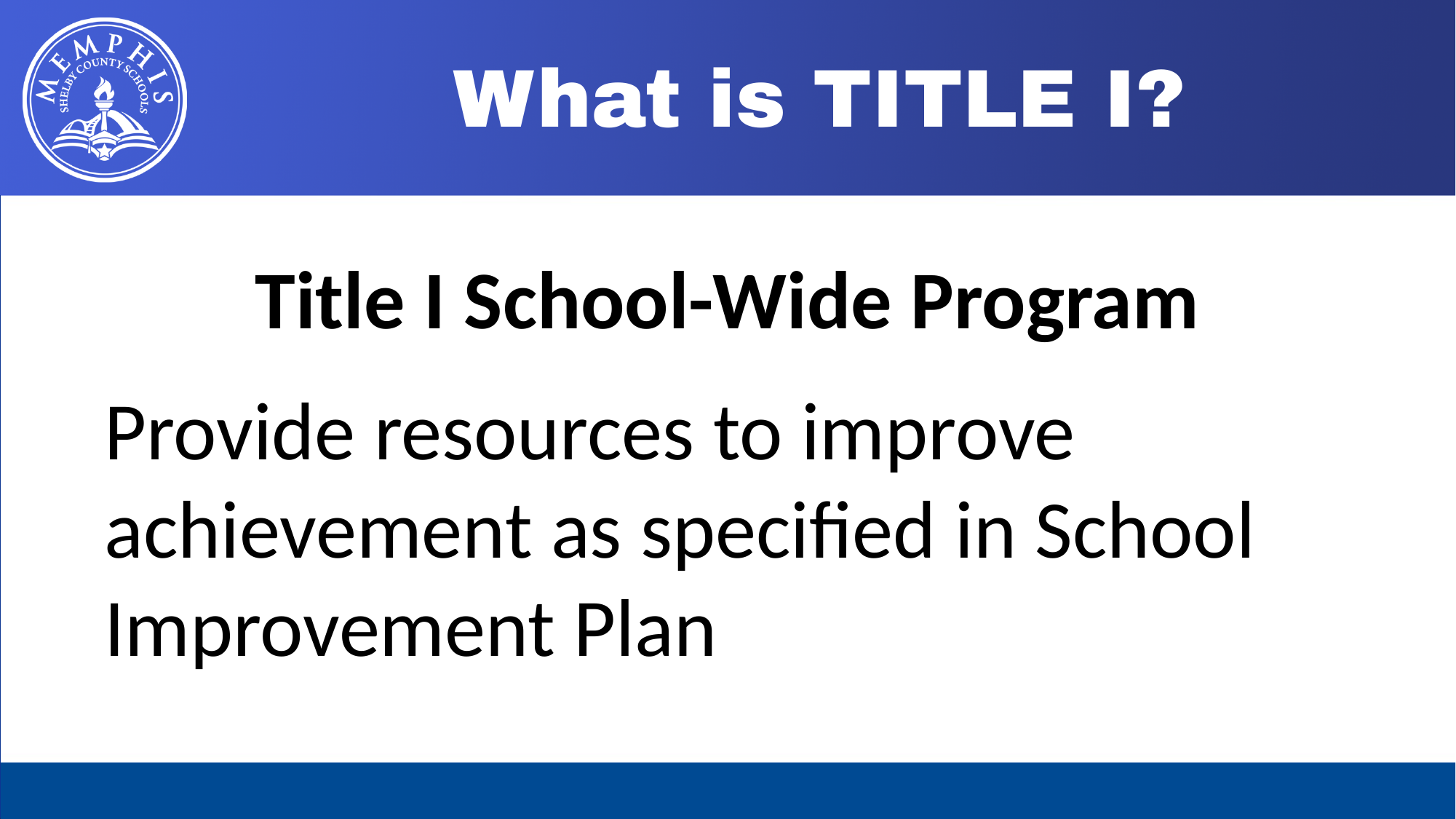

What is TITLE I?
Title I School-Wide Program

Provide resources to improve achievement as specified in School Improvement Plan